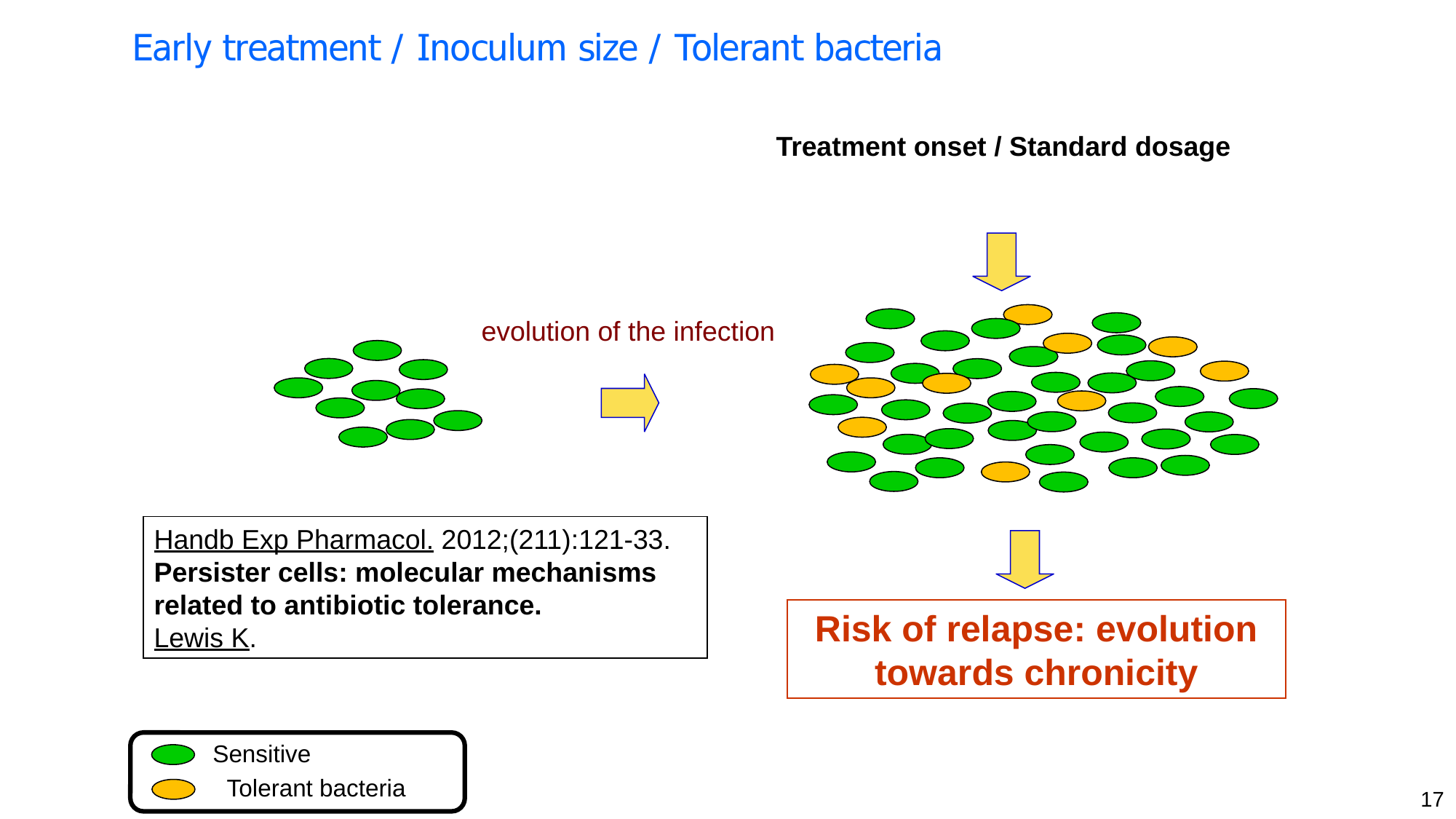

Early treatment / Inoculum size / Tolerant bacteria
Treatment onset / Standard dosage

evolution of the infection

Handb Exp Pharmacol. 2012;(211):121-33.
Persister cells: molecular mechanisms related to antibiotic tolerance.
Lewis K.

Risk of relapse: evolution towards chronicity

Sensitive

Tolerant bacteria

17